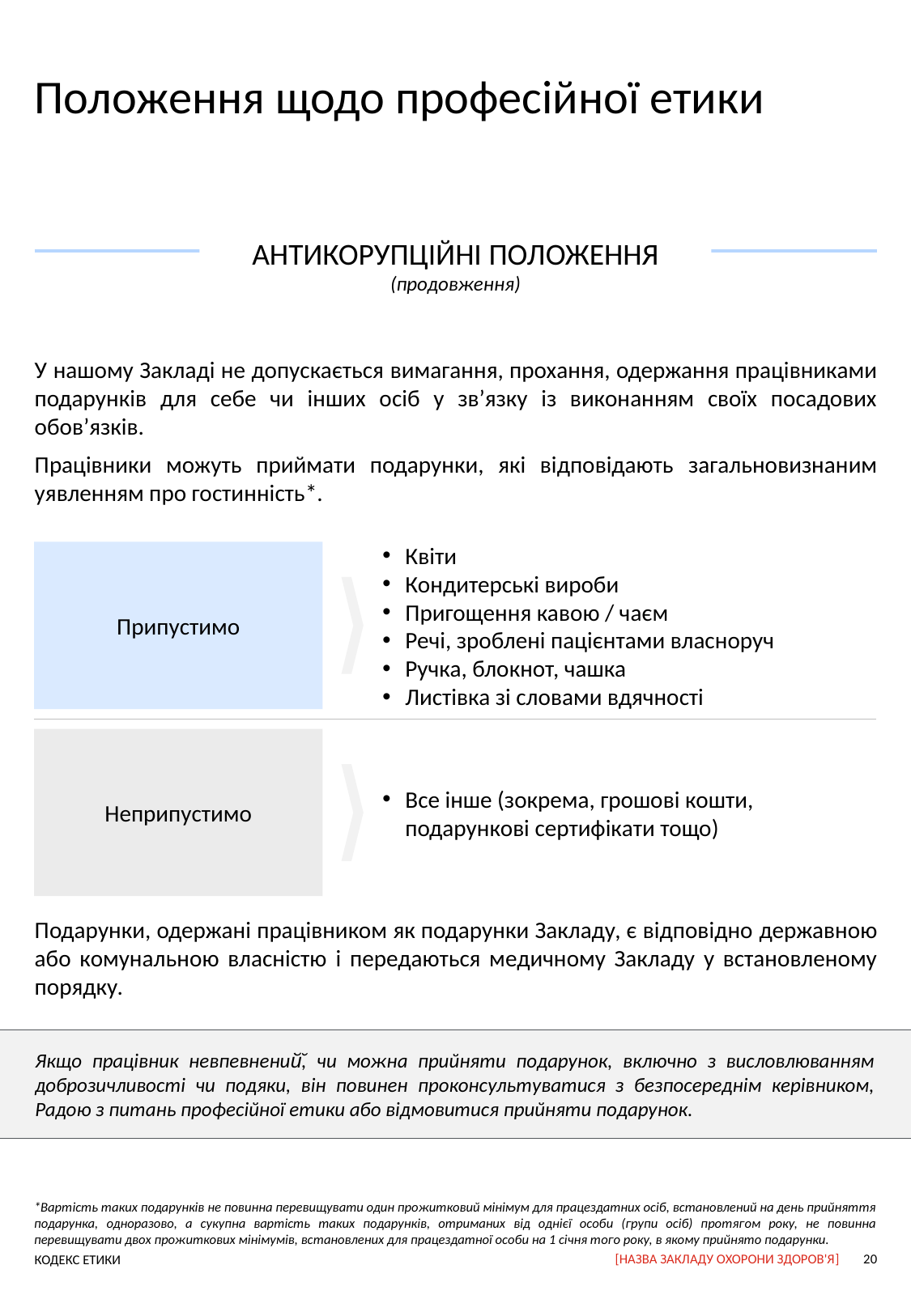

# Положення щодо професійної етики
АНТИКОРУПЦІЙНІ ПОЛОЖЕННЯ
(продовження)
У нашому Закладі не допускається вимагання, прохання, одержання працівниками подарунків для себе чи інших осіб у зв’язку із виконанням своїх посадових обов’язків.
Працівники можуть приймати подарунки, які відповідають загальновизнаним уявленням про гостинність*.
Припустимо
Квіти
Кондитерські вироби
Пригощення кавою / чаєм
Речі, зроблені пацієнтами власноруч
Ручка, блокнот, чашка
Листівка зі словами вдячності

Неприпустимо
Все інше (зокрема, грошові кошти, подарункові сертифікати тощо)

Подарунки, одержані працівником як подарунки Закладу, є відповідно державною або комунальною власністю і передаються медичному Закладу у встановленому порядку.
Якщо працівник невпевнений̆, чи можна прийняти подарунок, включно з висловлюванням доброзичливості чи подяки, він повинен проконсультуватися з безпосереднім керівником, Радою з питань професійної етики або відмовитися прийняти подарунок.
*Вартість таких подарунків не повинна перевищувати один прожитковий мінімум для працездатних осіб, встановлений на день прийняття подарунка, одноразово, а сукупна вартість таких подарунків, отриманих від однієї особи (групи осіб) протягом року, не повинна перевищувати двох прожиткових мінімумів, встановлених для працездатної особи на 1 січня того року, в якому прийнято подарунки.